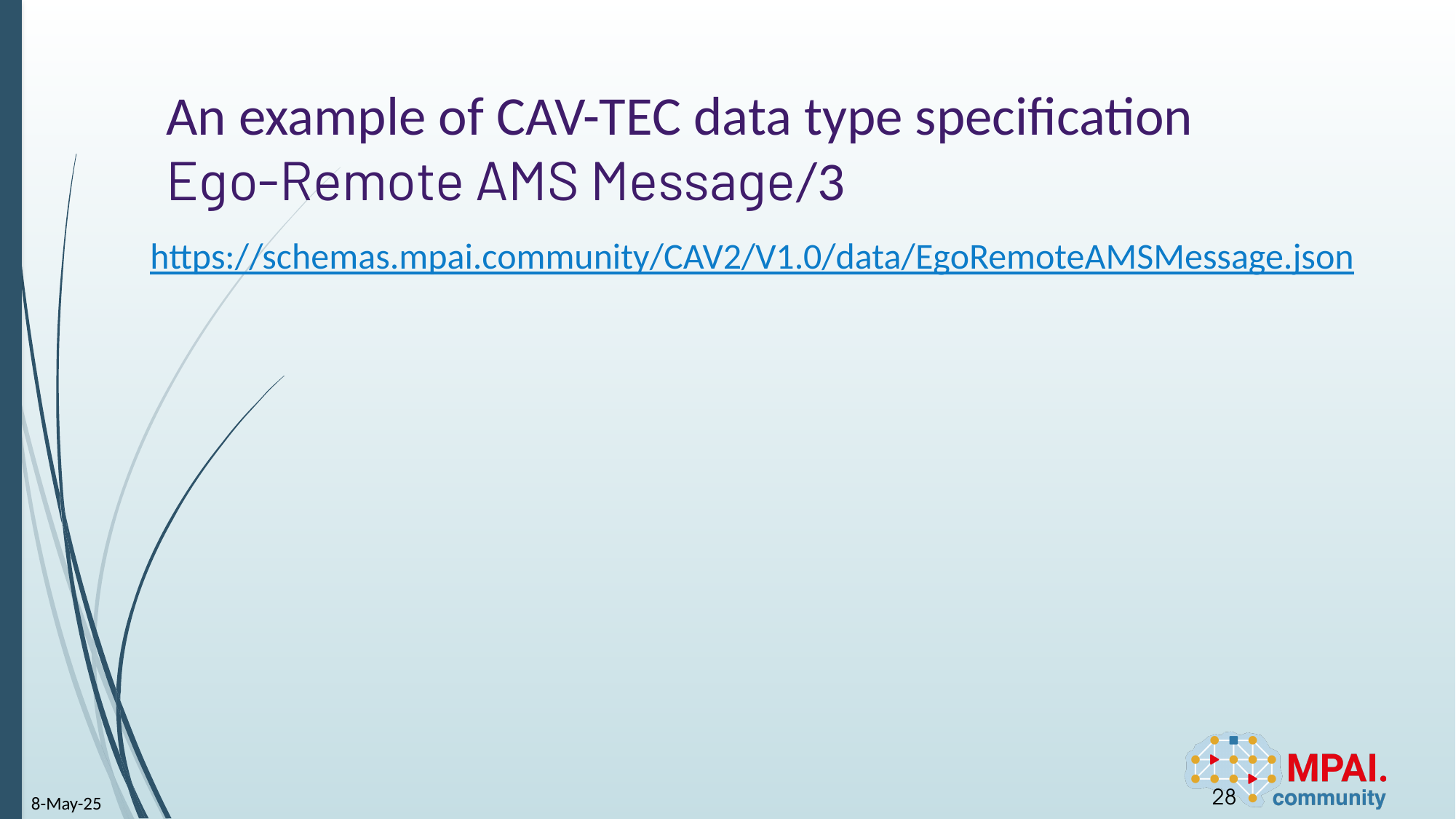

# An example of CAV-TEC data type specification Ego-Remote AMS Message/3
https://schemas.mpai.community/CAV2/V1.0/data/EgoRemoteAMSMessage.json

28
8-May-25